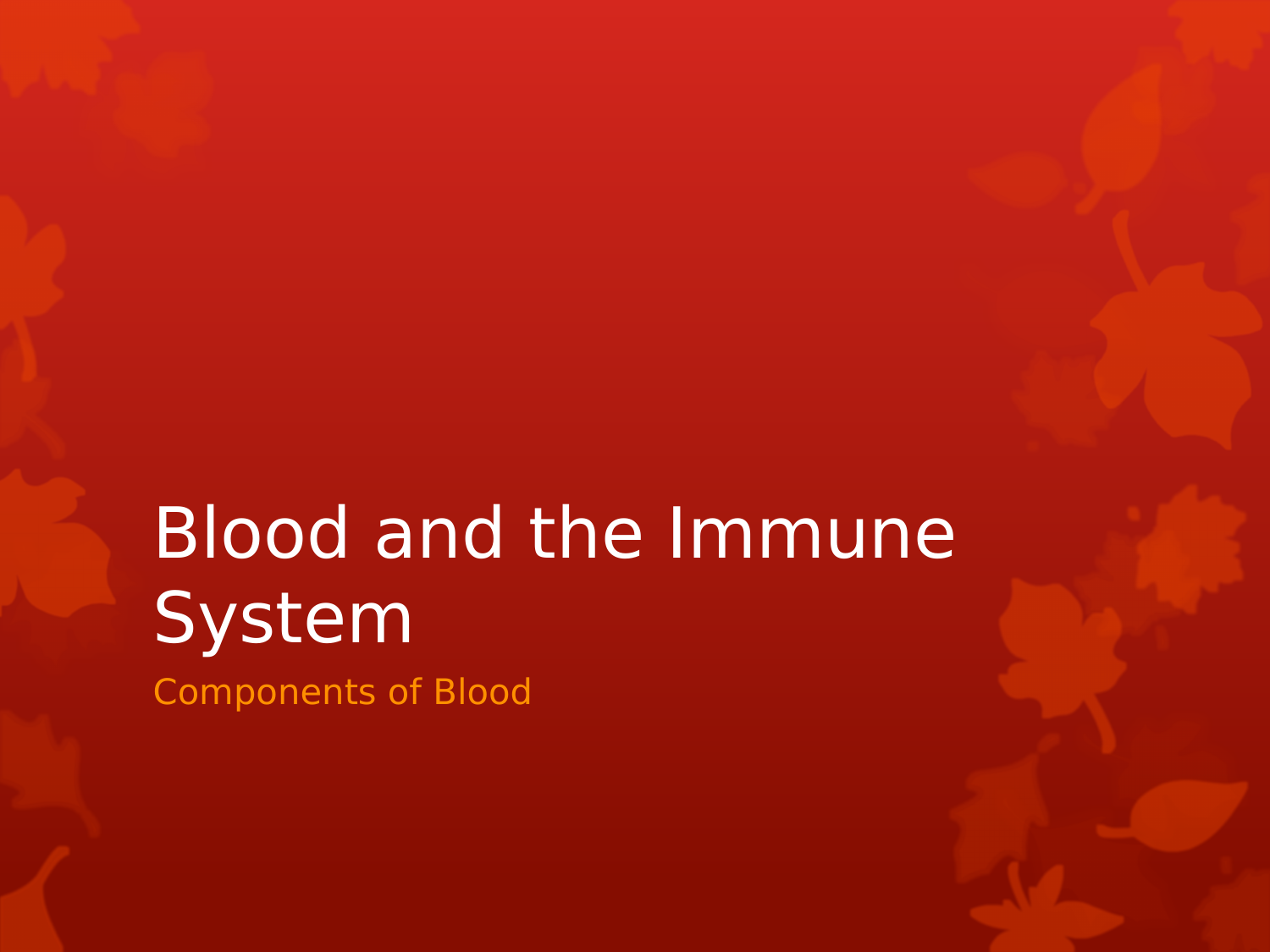

# Blood and the Immune System
Components of Blood